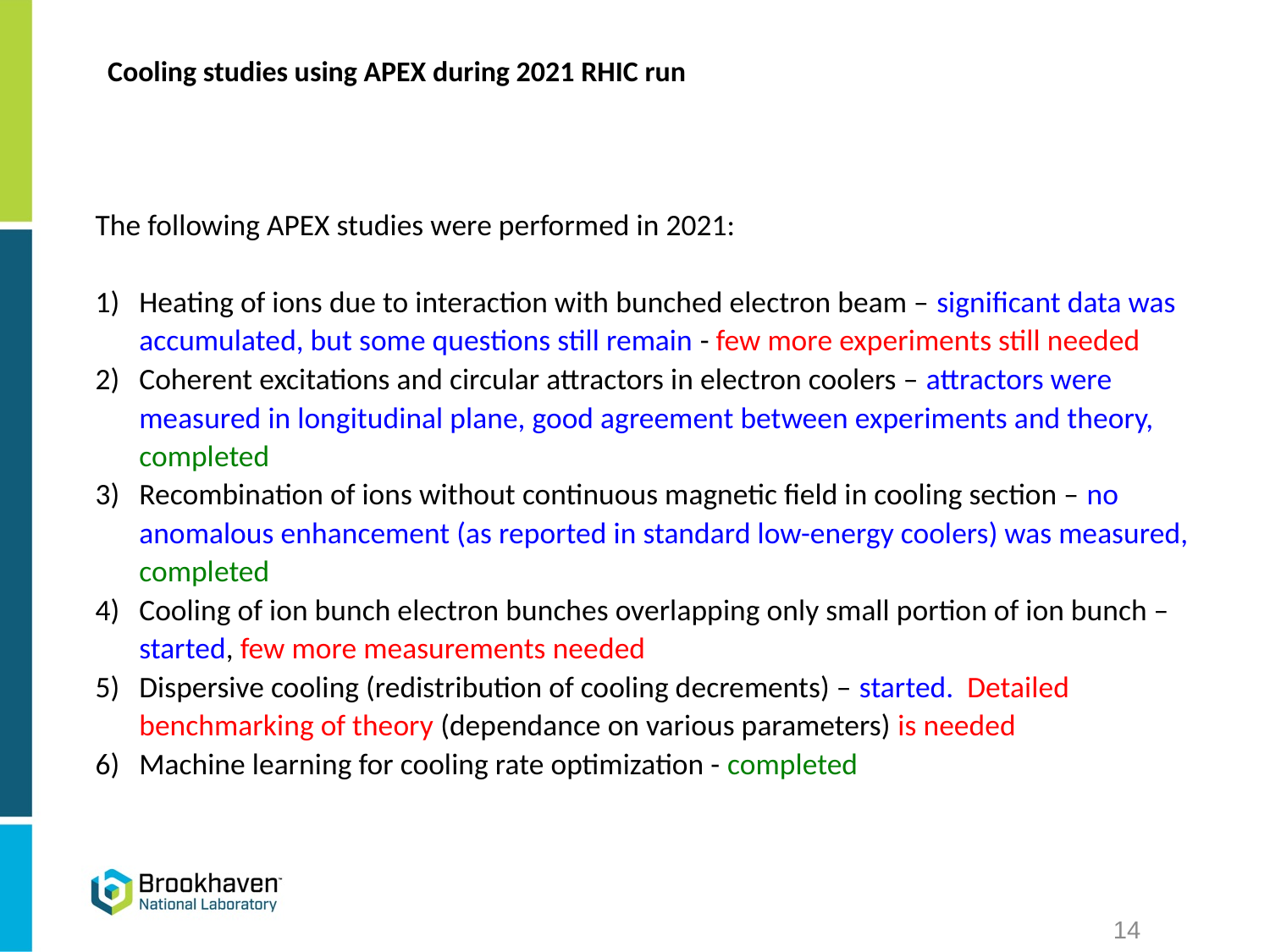

# Cooling studies using APEX during 2021 RHIC run

The following APEX studies were performed in 2021:

Heating of ions due to interaction with bunched electron beam – significant data was accumulated, but some questions still remain - few more experiments still needed
Coherent excitations and circular attractors in electron coolers – attractors were measured in longitudinal plane, good agreement between experiments and theory, completed
Recombination of ions without continuous magnetic field in cooling section – no anomalous enhancement (as reported in standard low-energy coolers) was measured, completed
Cooling of ion bunch electron bunches overlapping only small portion of ion bunch – started, few more measurements needed
Dispersive cooling (redistribution of cooling decrements) – started.  Detailed benchmarking of theory (dependance on various parameters) is needed
Machine learning for cooling rate optimization - completed

14